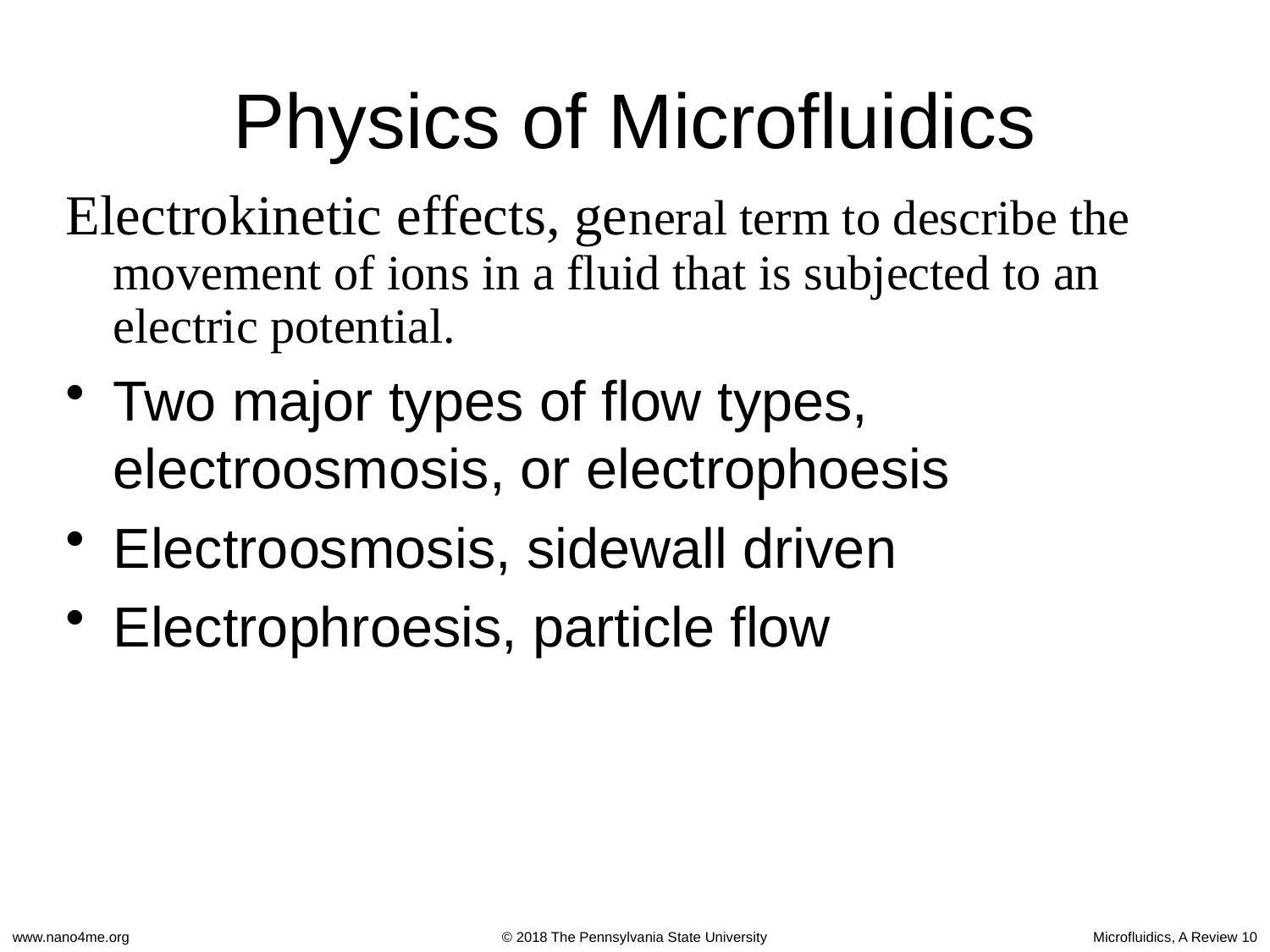

# Physics of Microfluidics
Electrokinetic effects, general term to describe the movement of ions in a fluid that is subjected to an electric potential.
Two major types of flow types, electroosmosis, or electrophoesis
Electroosmosis, sidewall driven
Electrophroesis, particle flow